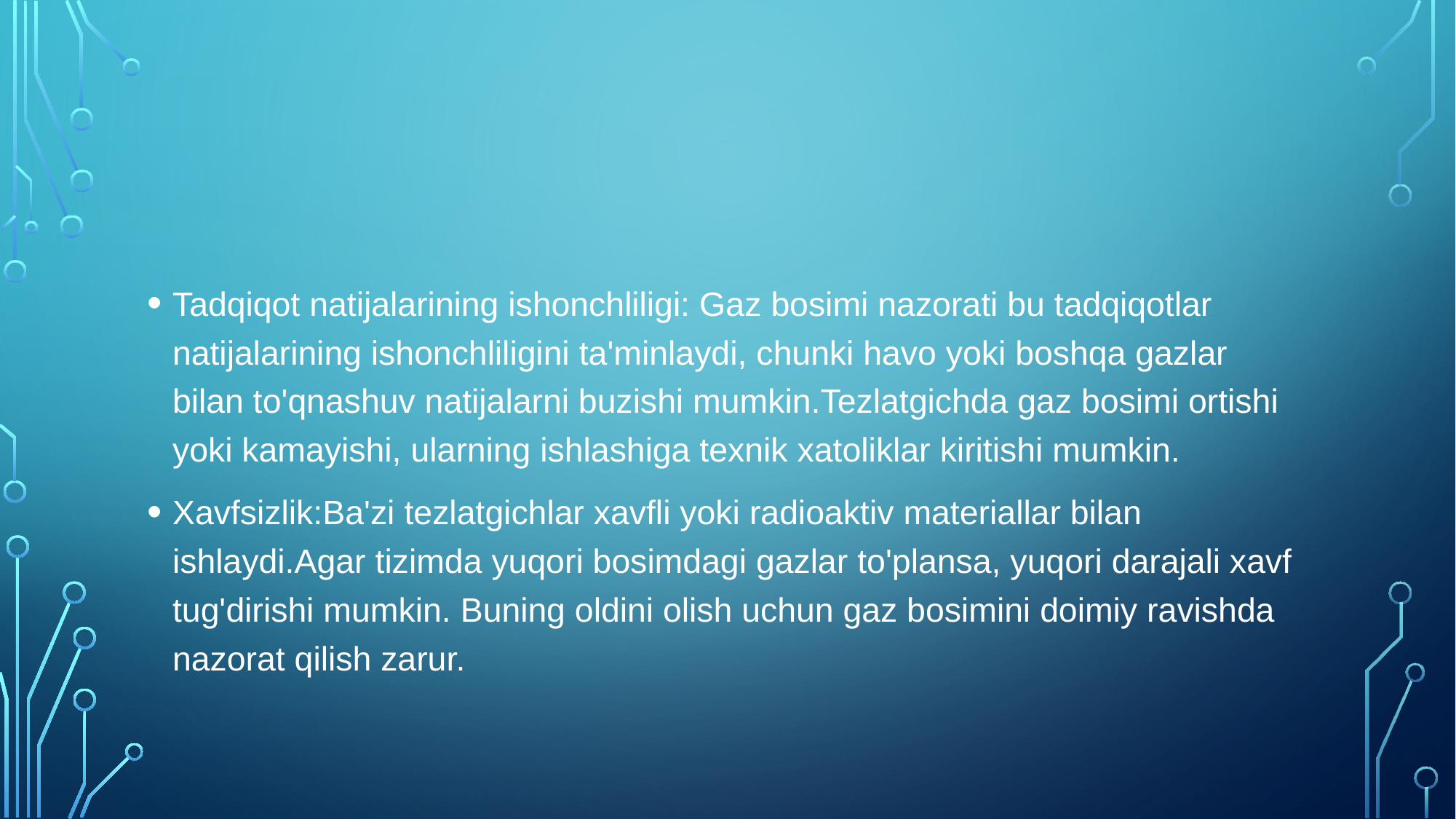

#
Tadqiqot natijalarining ishonchliligi: Gaz bosimi nazorati bu tadqiqotlar natijalarining ishonchliligini ta'minlaydi, chunki havo yoki boshqa gazlar bilan to'qnashuv natijalarni buzishi mumkin.Tezlatgichda gaz bosimi ortishi yoki kamayishi, ularning ishlashiga texnik xatoliklar kiritishi mumkin.
Xavfsizlik:Ba'zi tezlatgichlar xavfli yoki radioaktiv materiallar bilan ishlaydi.Agar tizimda yuqori bosimdagi gazlar to'plansa, yuqori darajali xavf tug'dirishi mumkin. Buning oldini olish uchun gaz bosimini doimiy ravishda nazorat qilish zarur.